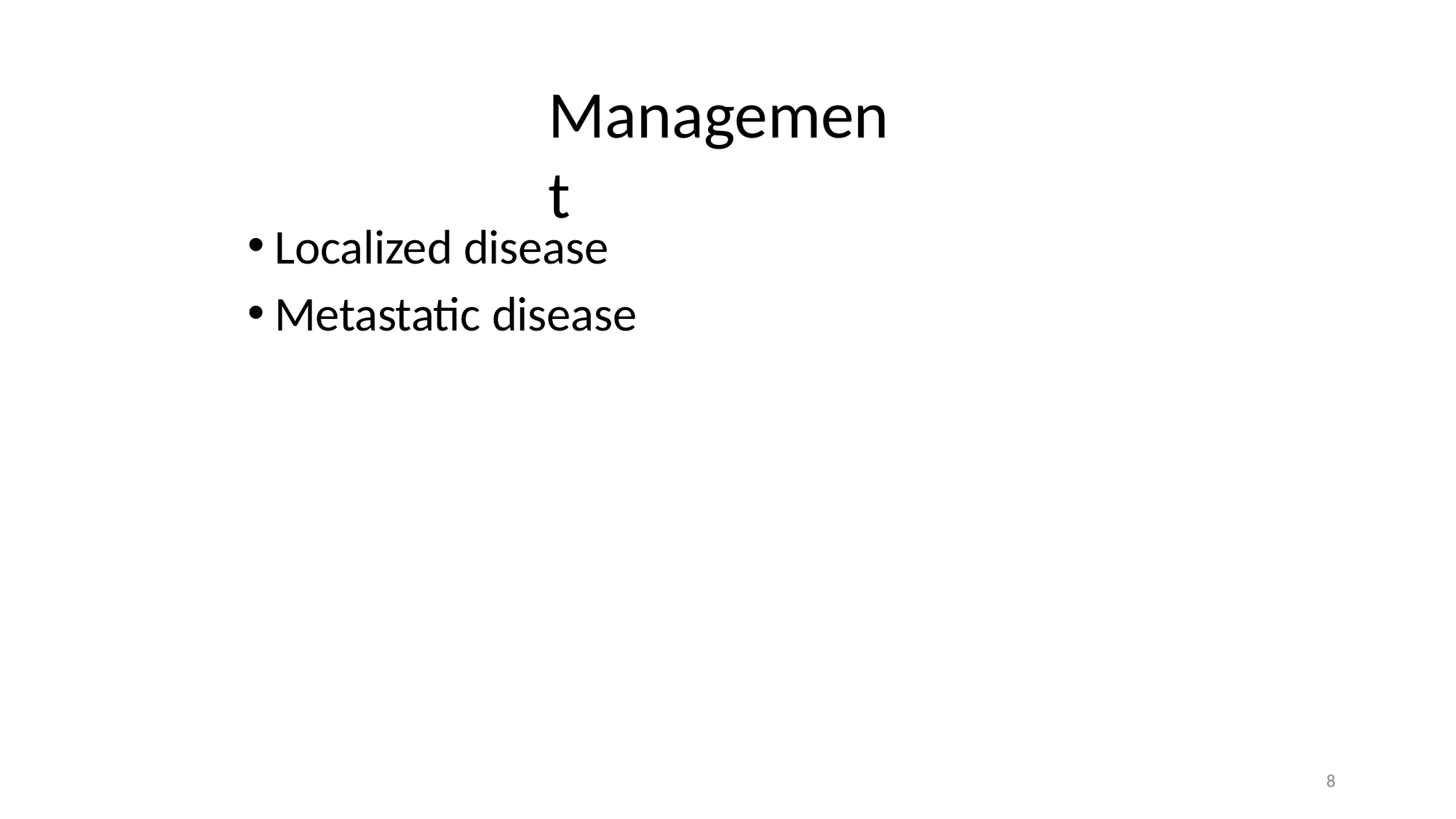

# Management
Localized disease
Metastatic disease
8